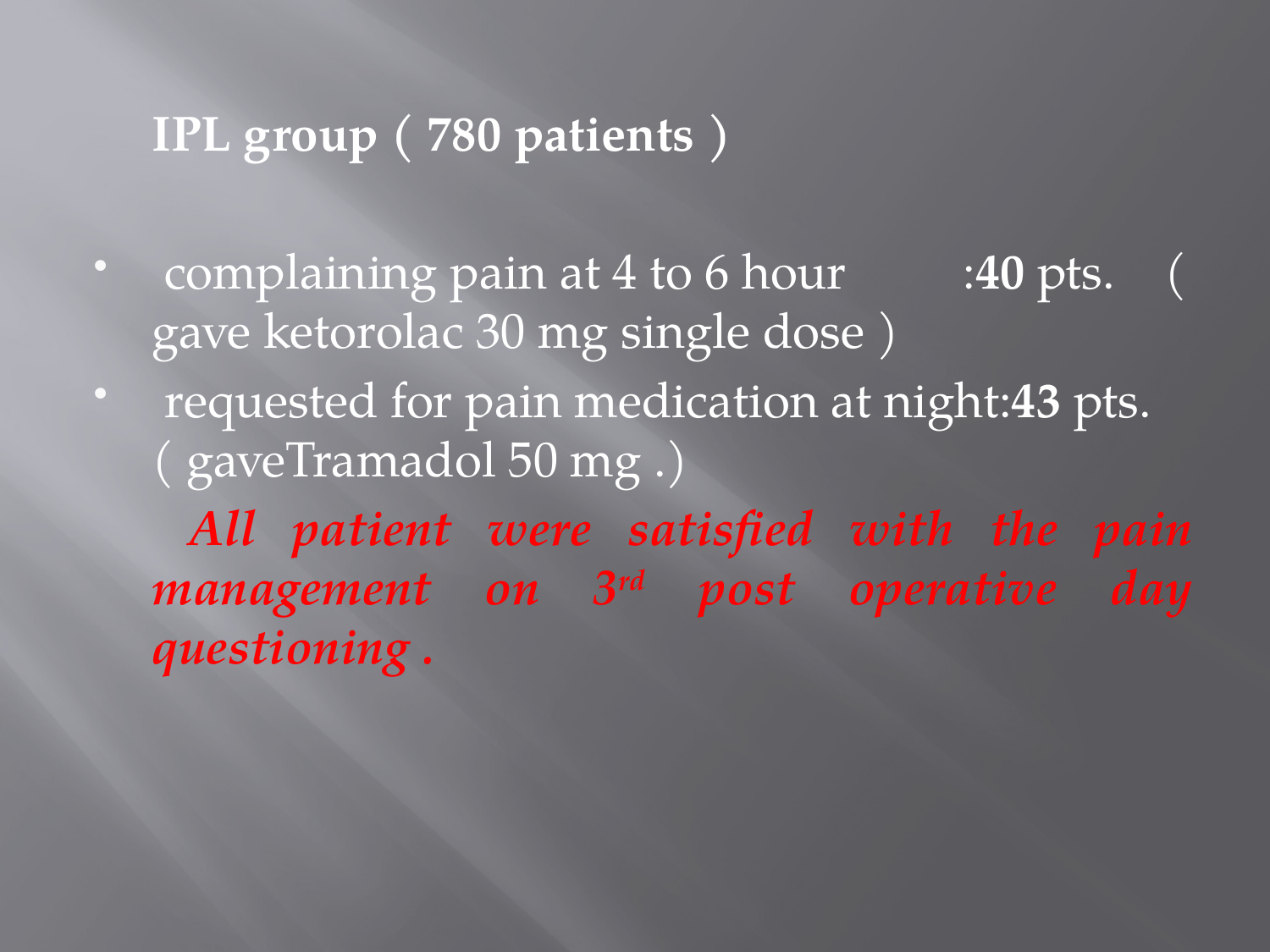

#
	IPL group ( 780 patients )

 complaining pain at 4 to 6 hour     	    :40 pts.    ( gave ketorolac 30 mg single dose )
 requested for pain medication at night:43 pts.  ( gaveTramadol 50 mg .)
	 All patient were satisfied with the pain management on 3rd post operative day questioning .